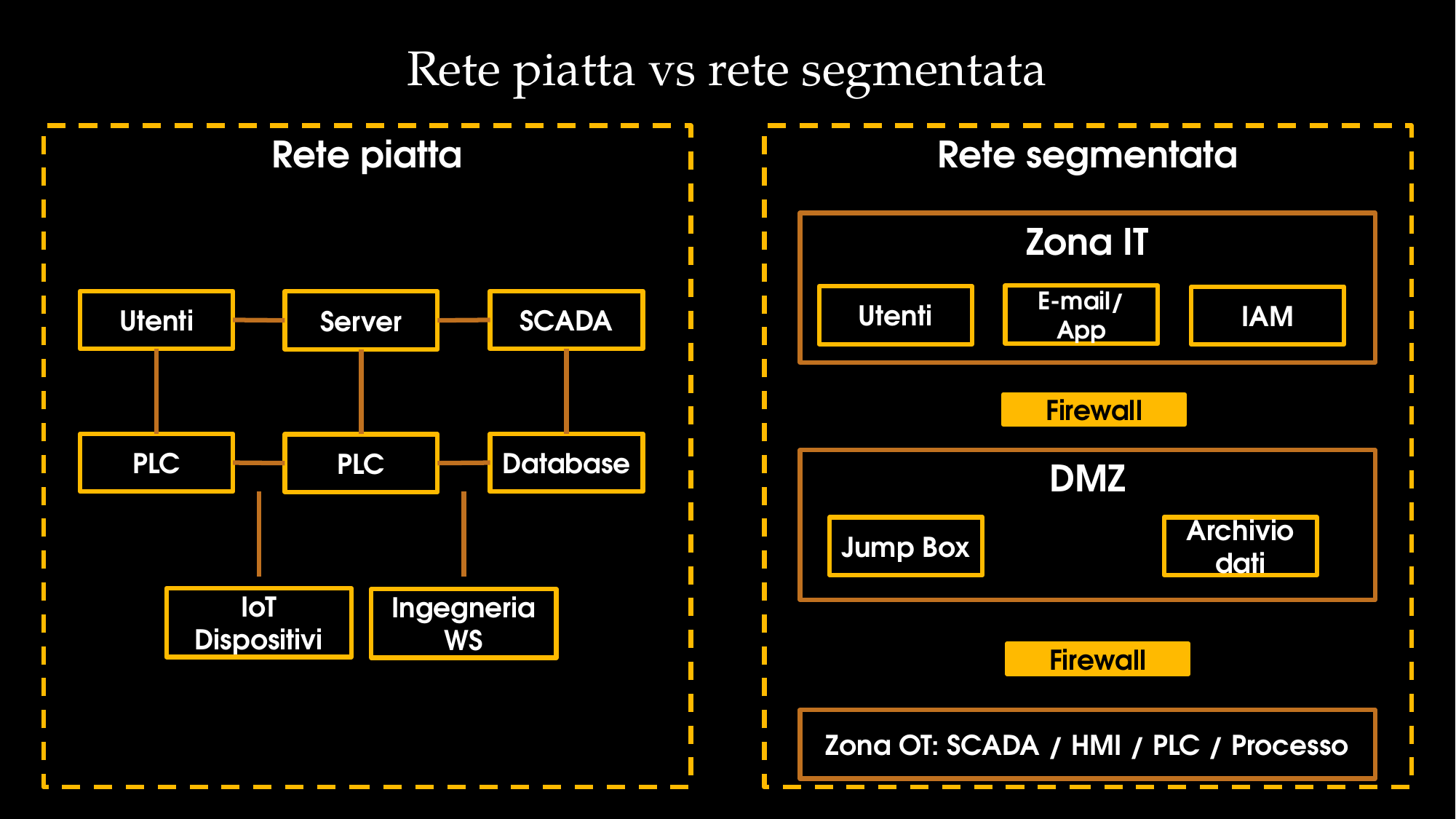

# Rete piatta vs rete segmentata
Rete piatta
Rete segmentata
Zona IT
E-mail/
App
Utenti
IAM
Utenti
SCADA
Server
Firewall
PLC
Database
PLC
DMZ
Jump Box
Archivio dati
IoT
Dispositivi
Ingegneria WS
Firewall
Zona OT: SCADA / HMI / PLC / Processo